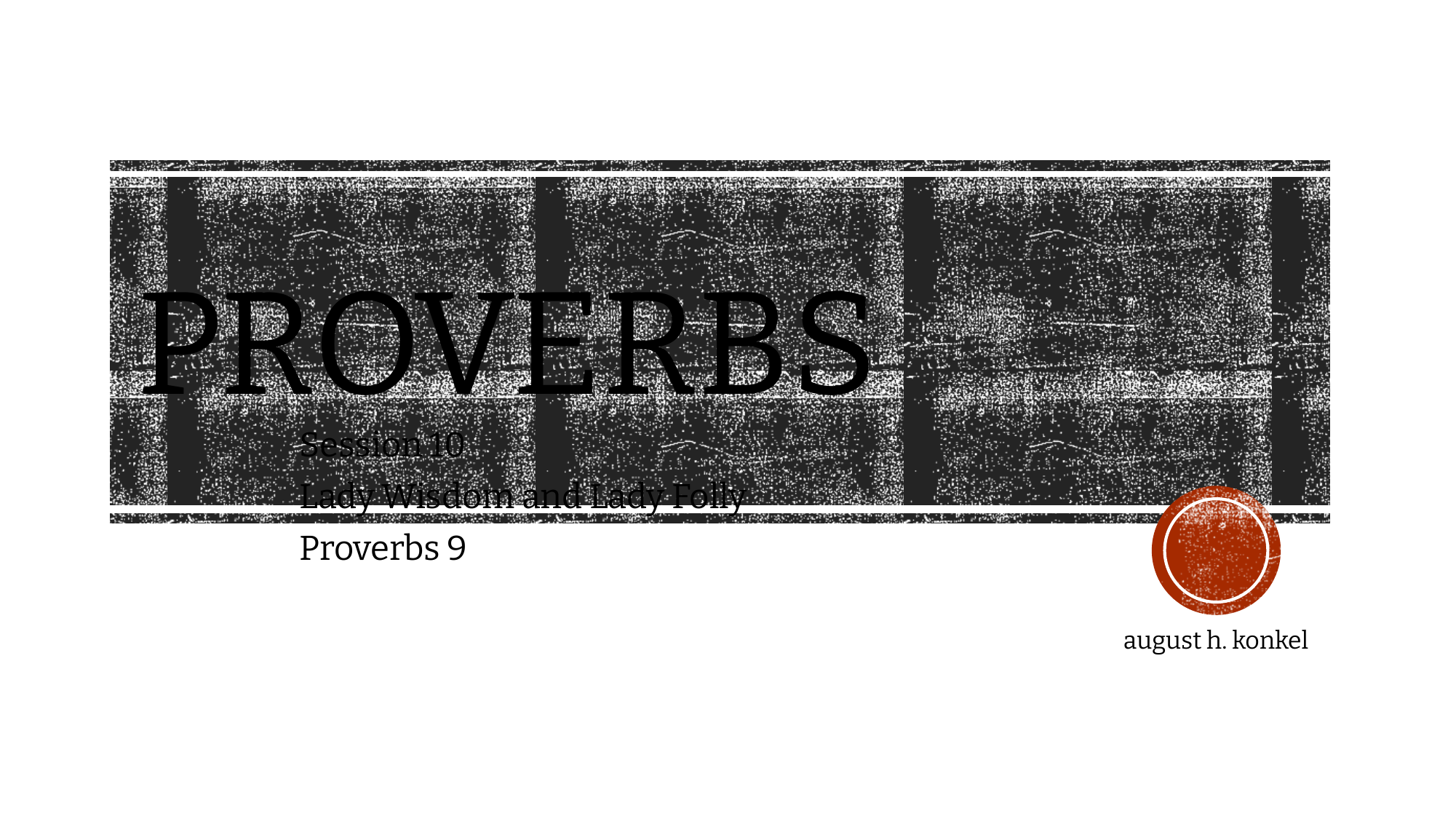

# Proverbs
Session 10
Lady Wisdom and Lady Folly
Proverbs 9

                                 august h. konkel